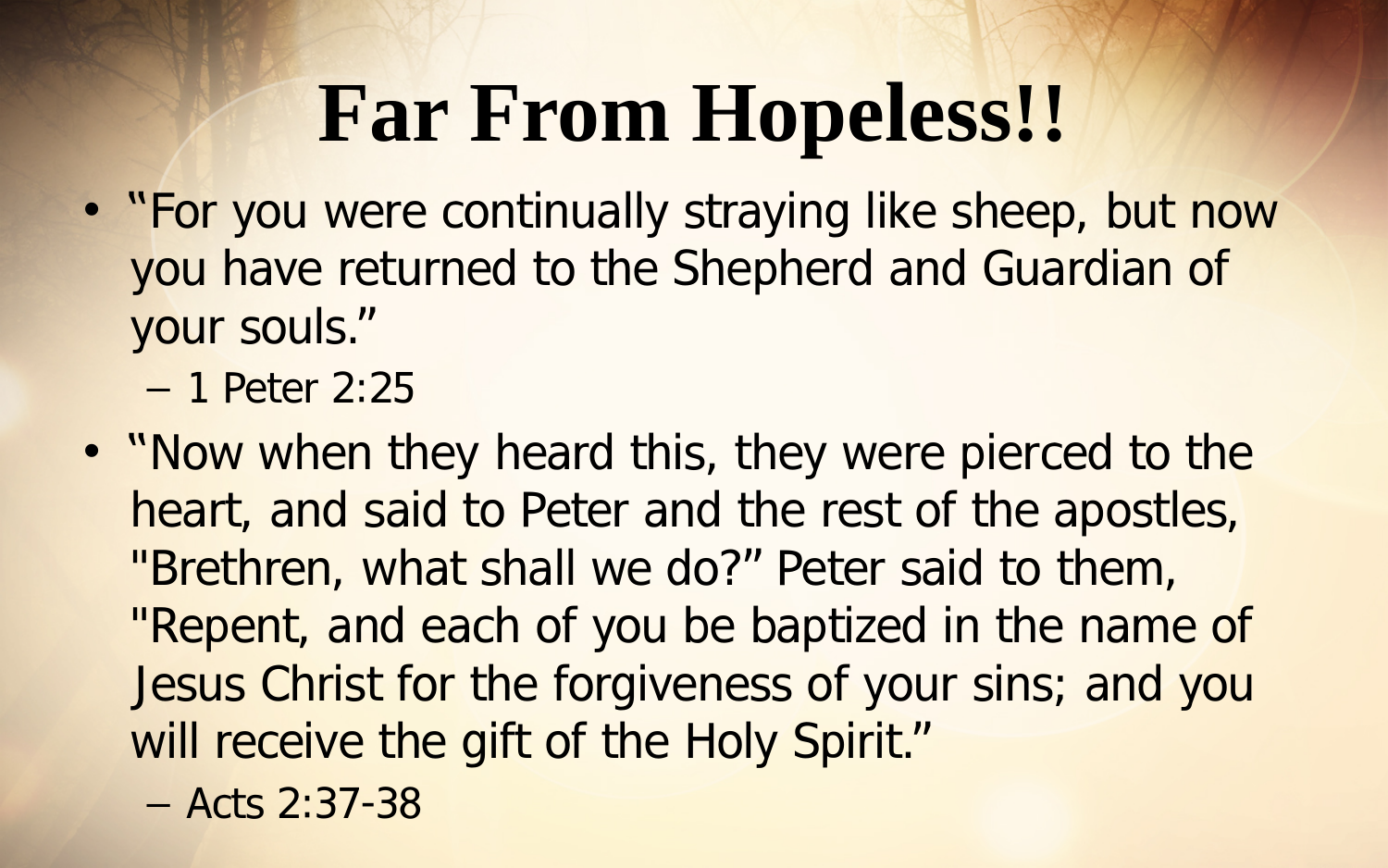

# Far From Hopeless!!
“For you were continually straying like sheep, but now you have returned to the Shepherd and Guardian of your souls.”
1 Peter 2:25
“Now when they heard this, they were pierced to the heart, and said to Peter and the rest of the apostles, "Brethren, what shall we do?” Peter said to them, "Repent, and each of you be baptized in the name of Jesus Christ for the forgiveness of your sins; and you will receive the gift of the Holy Spirit.”
Acts 2:37-38